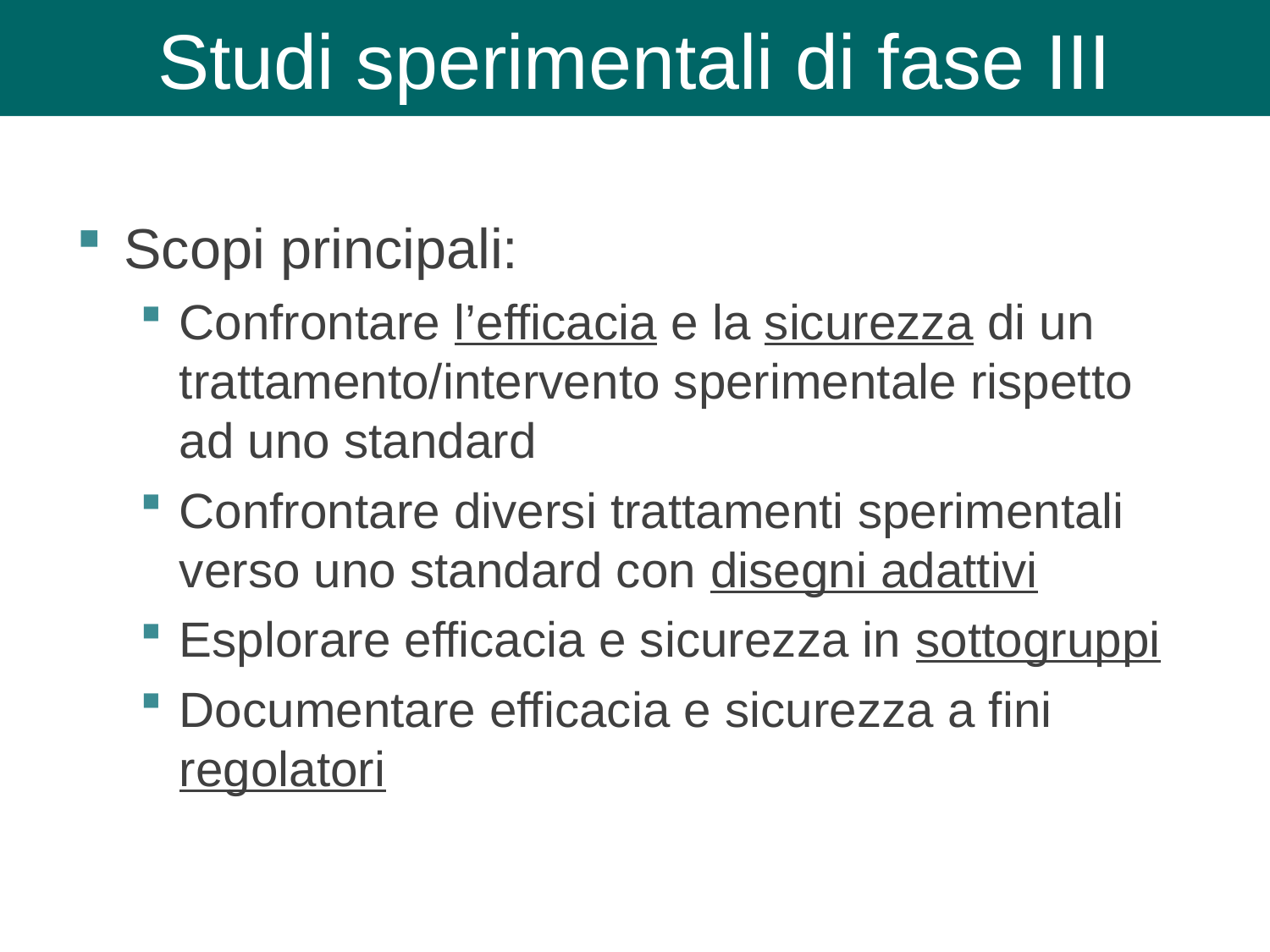

Studi sperimentali di fase III
Scopi principali:
Confrontare l’efficacia e la sicurezza di un trattamento/intervento sperimentale rispetto ad uno standard
Confrontare diversi trattamenti sperimentali verso uno standard con disegni adattivi
Esplorare efficacia e sicurezza in sottogruppi
Documentare efficacia e sicurezza a fini regolatori